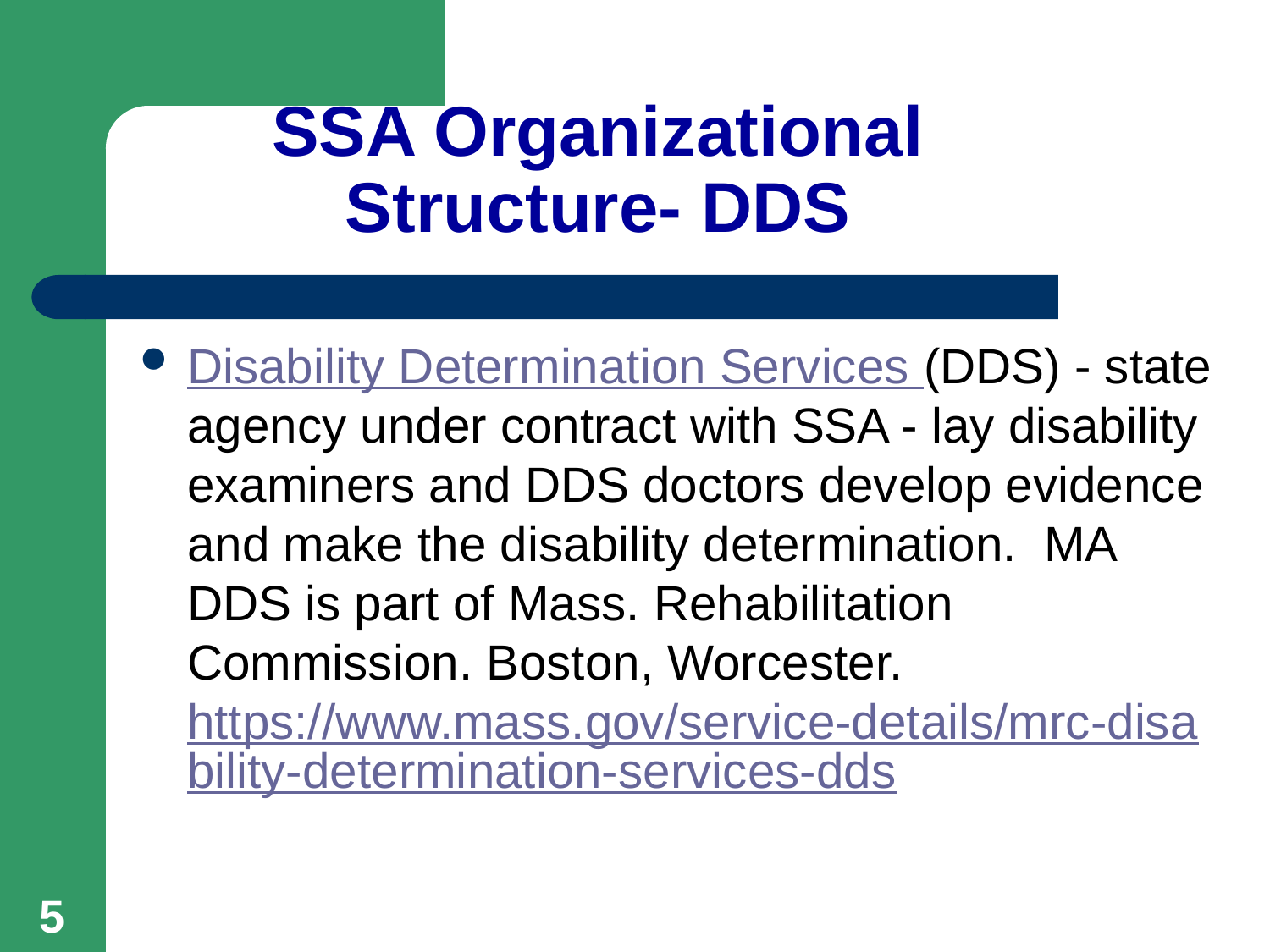

# SSA Organizational Structure- DDS
Disability Determination Services (DDS) - state agency under contract with SSA - lay disability examiners and DDS doctors develop evidence and make the disability determination.  MA DDS is part of Mass. Rehabilitation Commission. Boston, Worcester. https://www.mass.gov/service-details/mrc-disability-determination-services-dds

5